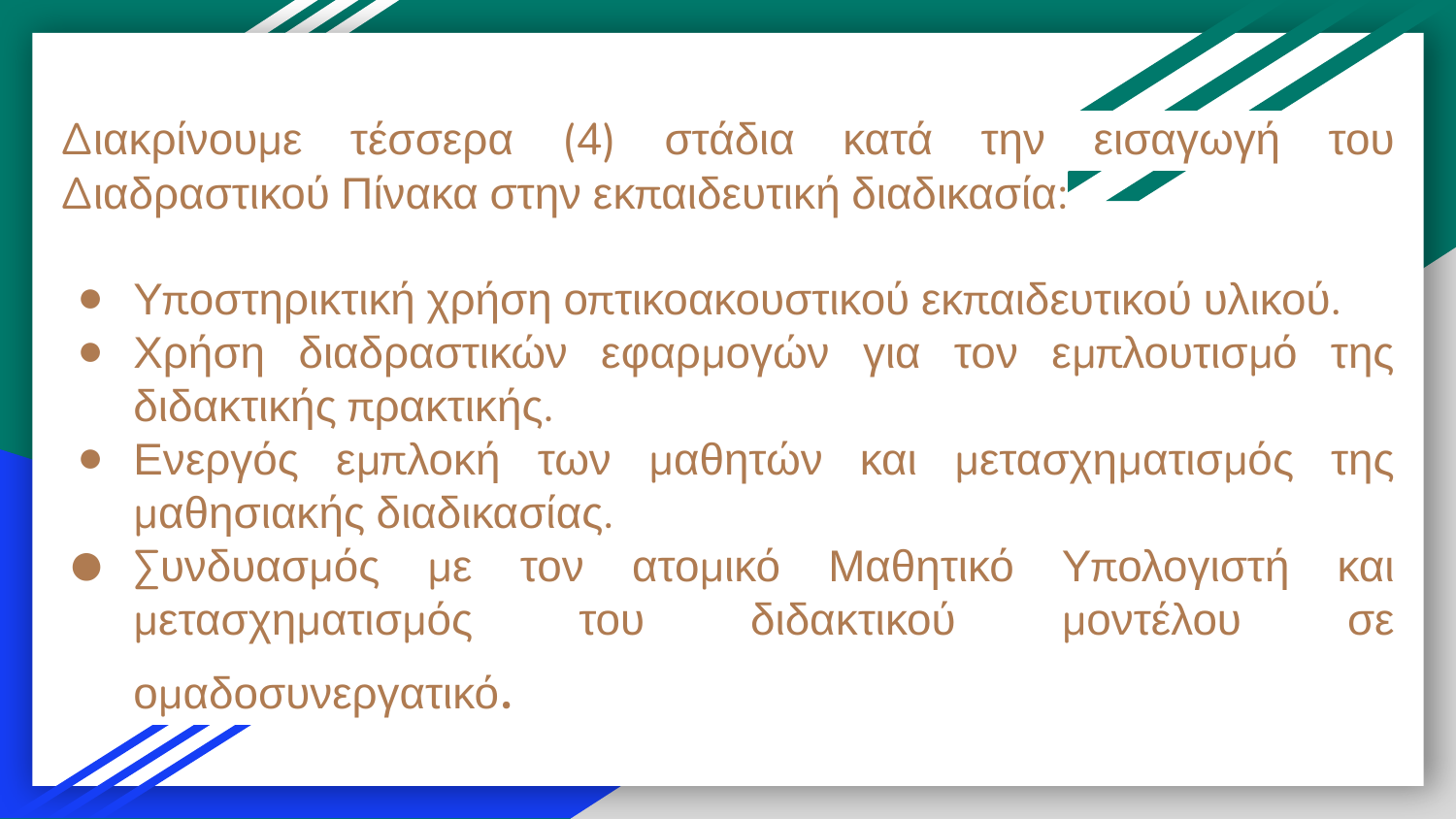

# Διακρίνουμε τέσσερα (4) στάδια κατά την εισαγωγή του Διαδραστικού Πίνακα στην εκπαιδευτική διαδικασία:

Υποστηρικτική χρήση οπτικοακουστικού εκπαιδευτικού υλικού.
Χρήση διαδραστικών εφαρμογών για τον εμπλουτισμό της διδακτικής πρακτικής.
Ενεργός εμπλοκή των μαθητών και μετασχηματισμός της μαθησιακής διαδικασίας.
Συνδυασμός με τον ατομικό Μαθητικό Υπολογιστή και μετασχηματισμός του διδακτικού μοντέλου σε ομαδοσυνεργατικό.